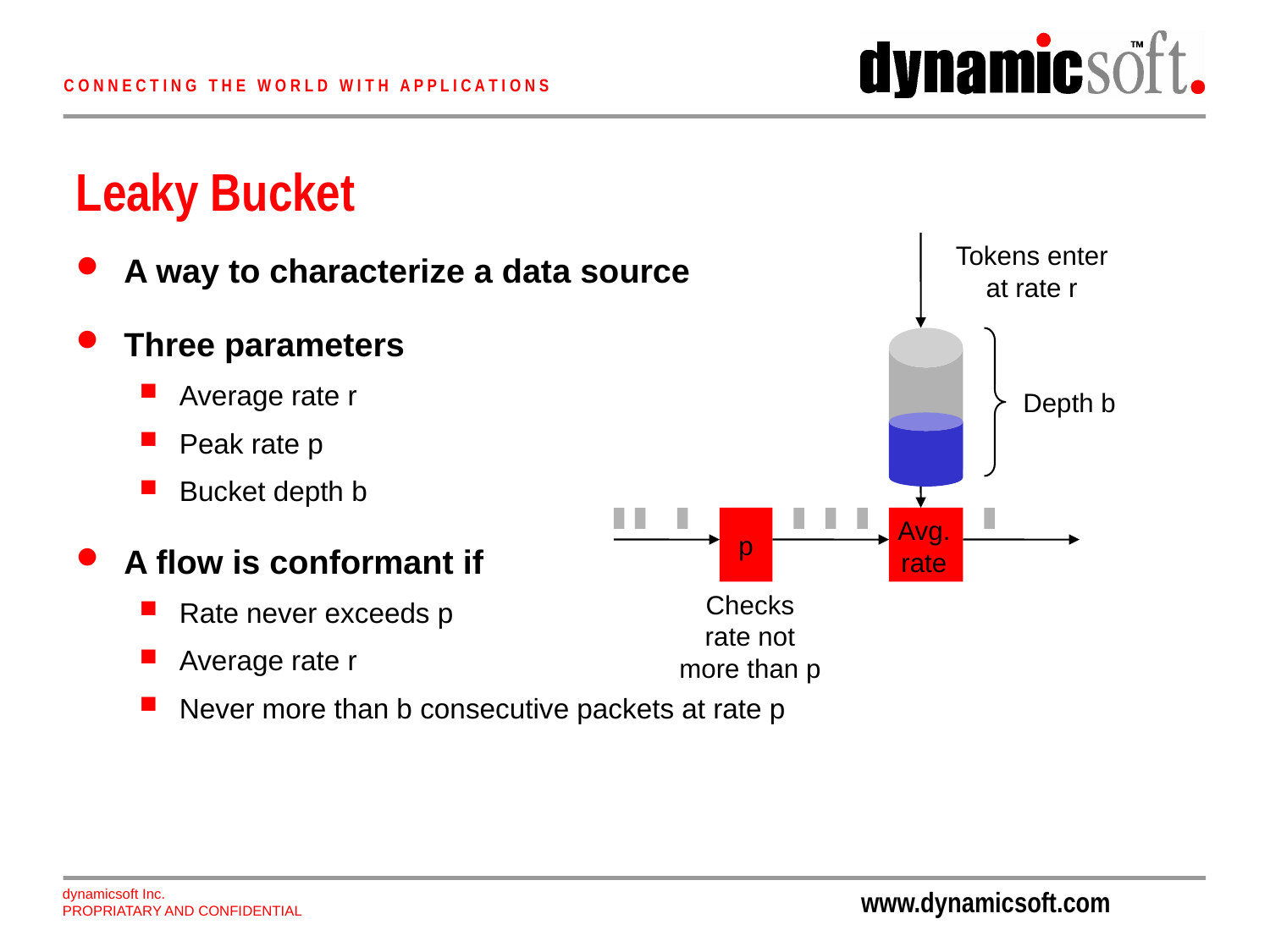

# Leaky Bucket

Tokens enter
at rate r
A way to characterize a data source
Three parameters
Average rate r
Peak rate p
Bucket depth b
A flow is conformant if
Rate never exceeds p
Average rate r
Never more than b consecutive packets at rate p

Depth b

p

Avg.
rate

Checks
rate not
more than p